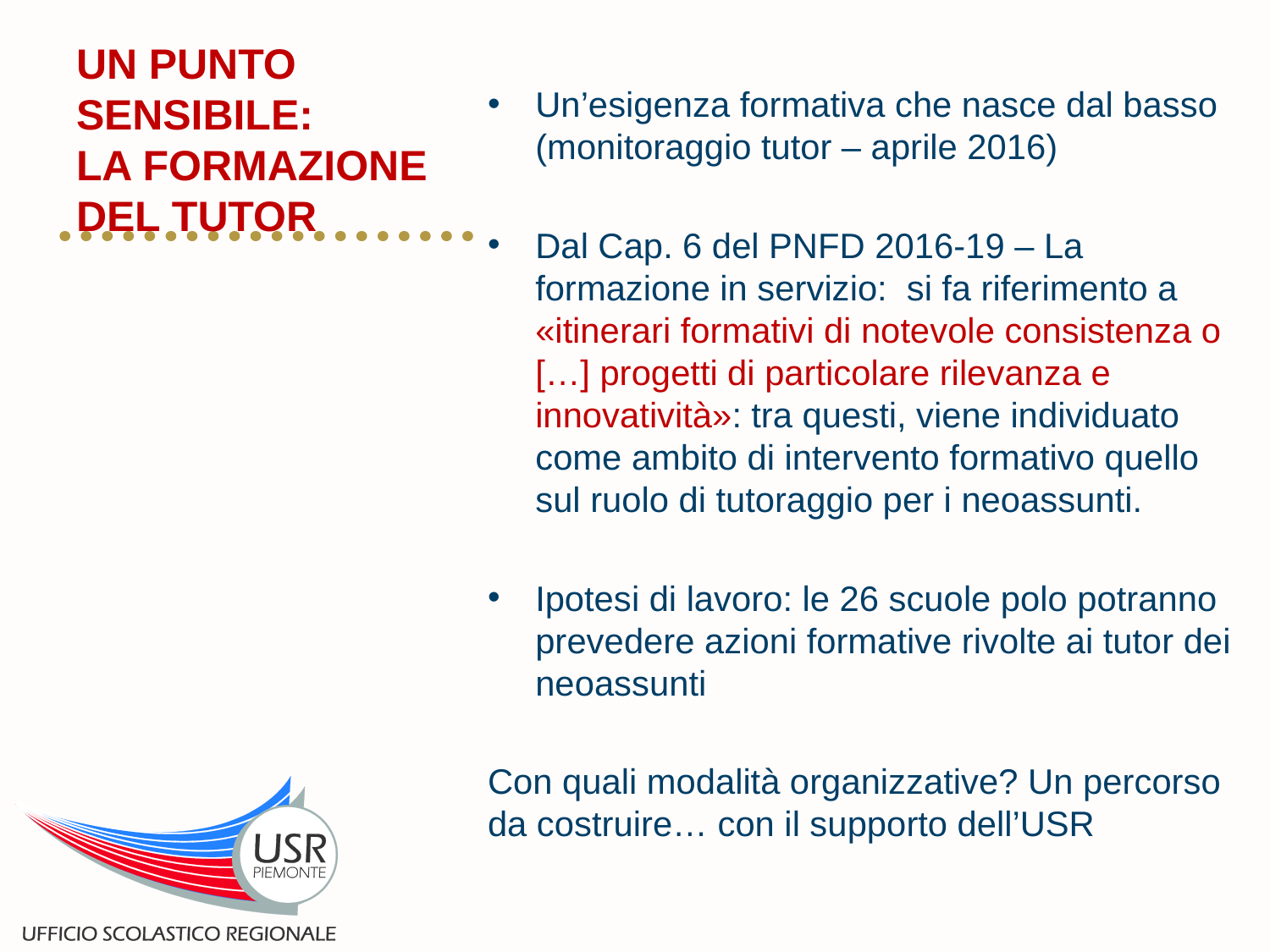

Un’esigenza formativa che nasce dal basso (monitoraggio tutor – aprile 2016)

Dal Cap. 6 del PNFD 2016-19 – La formazione in servizio:  si fa riferimento a «itinerari formativi di notevole consistenza o […] progetti di particolare rilevanza e innovatività»: tra questi, viene individuato come ambito di intervento formativo quello sul ruolo di tutoraggio per i neoassunti.

Ipotesi di lavoro: le 26 scuole polo potranno prevedere azioni formative rivolte ai tutor dei neoassunti

Con quali modalità organizzative? Un percorso da costruire… con il supporto dell’USR
# UN PUNTO SENSIBILE: LA FORMAZIONE DEL TUTOR